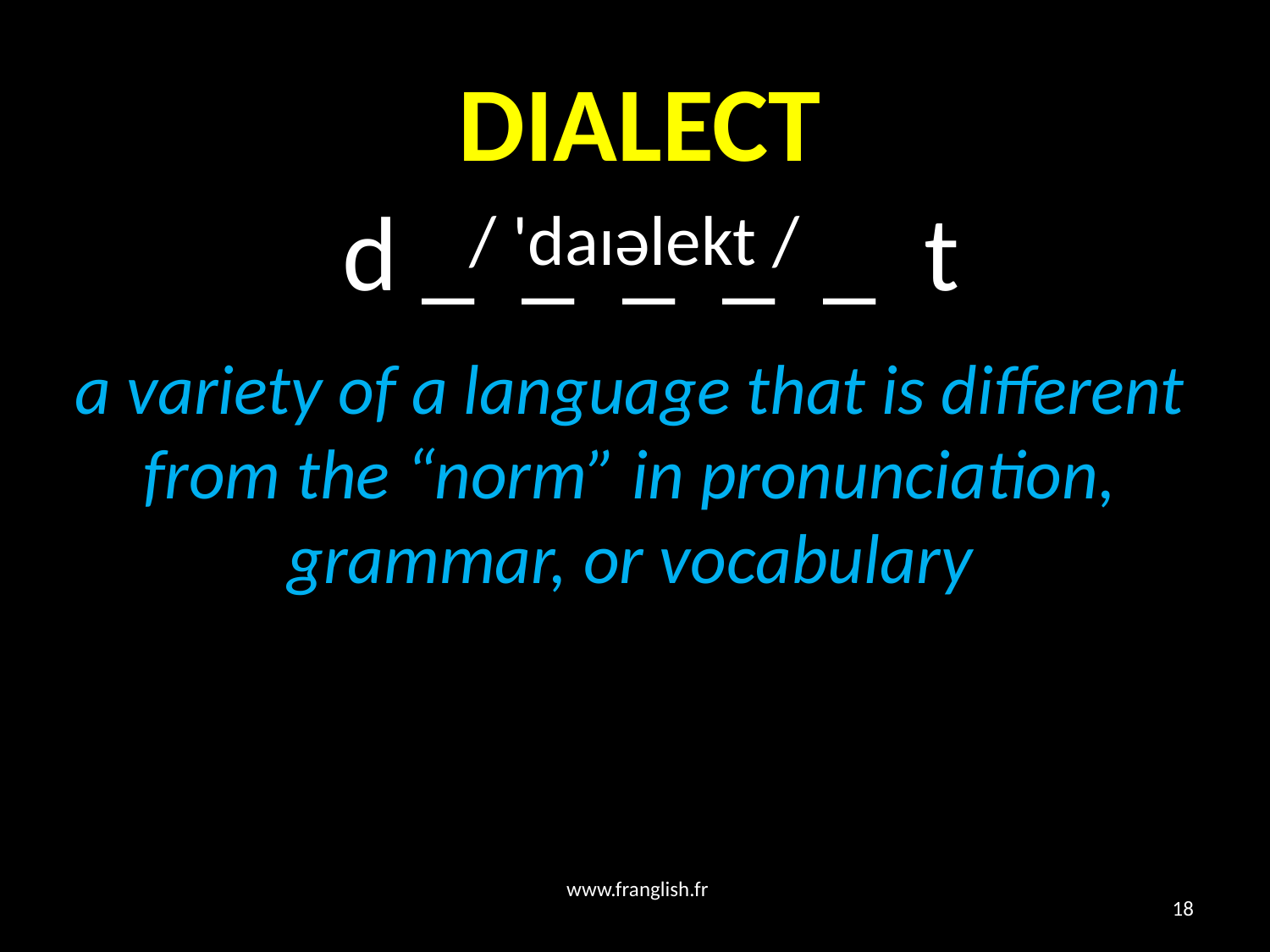

# DIALECT
   d _  _  _  _  _  t
/ 'daɪəlekt /
a variety of a language that is different from the “norm” in pronunciation, grammar, or vocabulary
www.franglish.fr
18